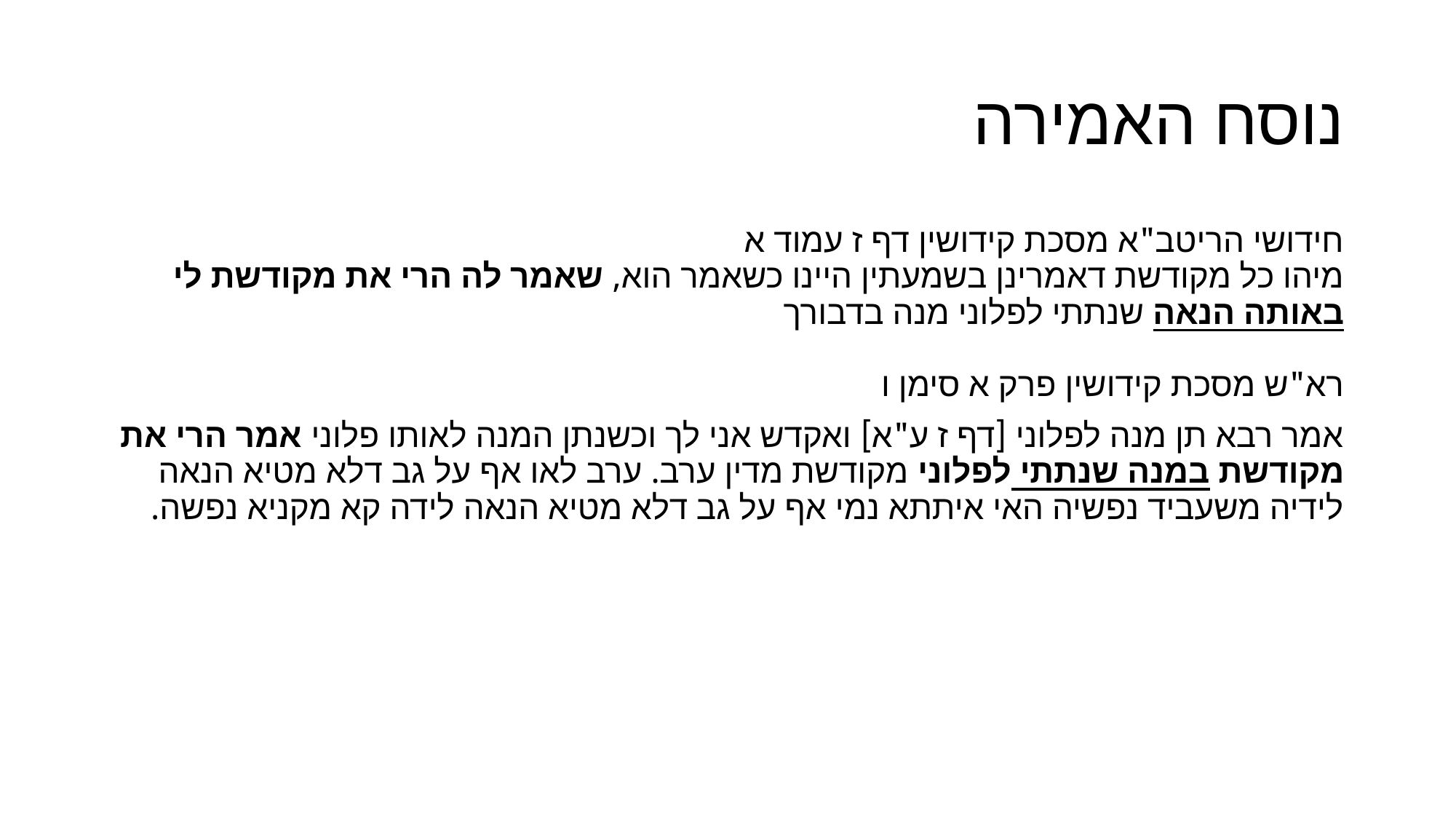

# נוסח האמירה
חידושי הריטב"א מסכת קידושין דף ז עמוד א
מיהו כל מקודשת דאמרינן בשמעתין היינו כשאמר הוא, שאמר לה הרי את מקודשת לי באותה הנאה שנתתי לפלוני מנה בדבורך
רא"ש מסכת קידושין פרק א סימן ו
אמר רבא תן מנה לפלוני [דף ז ע"א] ואקדש אני לך וכשנתן המנה לאותו פלוני אמר הרי את מקודשת במנה שנתתי לפלוני מקודשת מדין ערב. ערב לאו אף על גב דלא מטיא הנאה לידיה משעביד נפשיה האי איתתא נמי אף על גב דלא מטיא הנאה לידה קא מקניא נפשה.